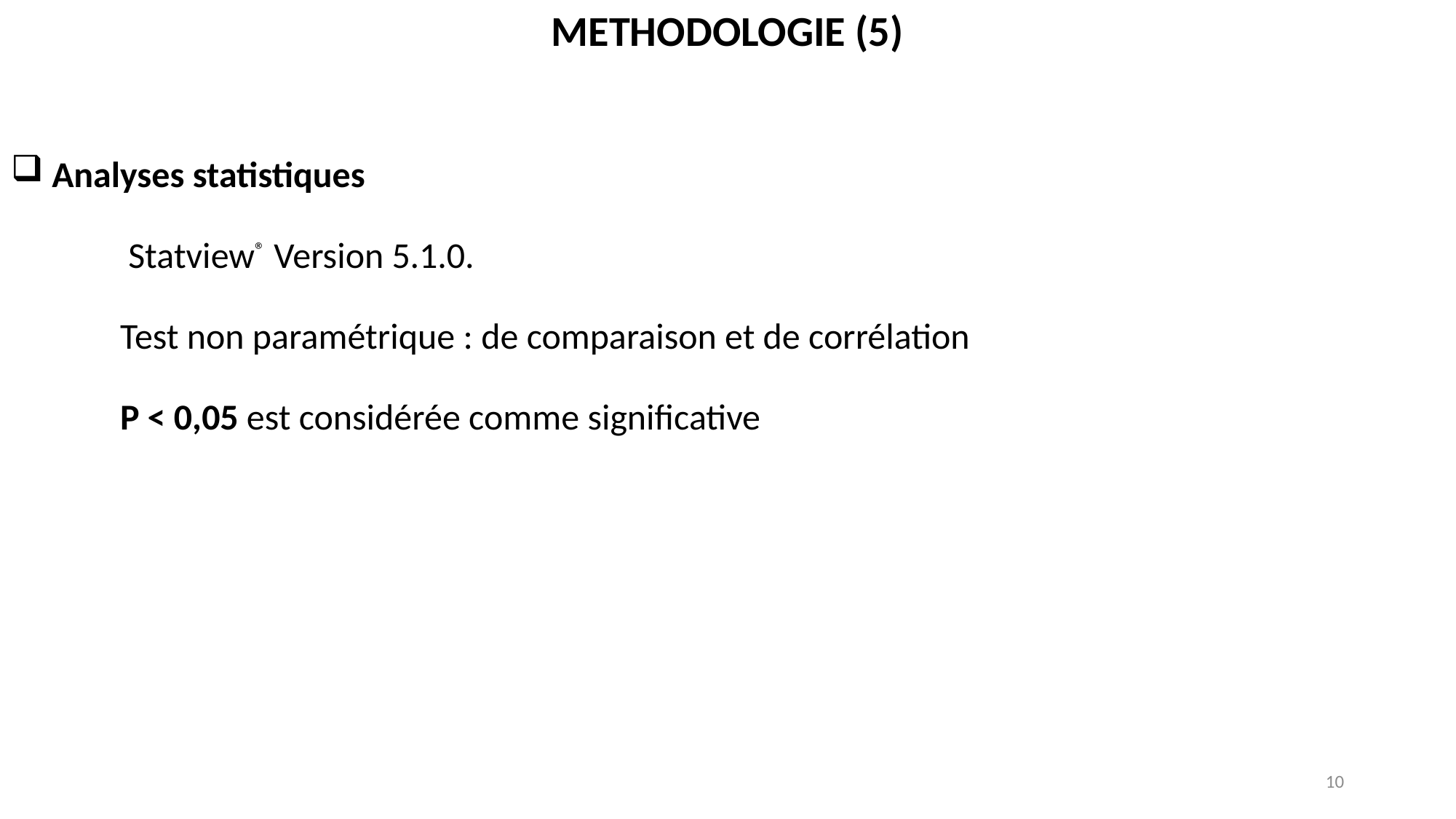

# METHODOLOGIE (5)

 Analyses statistiques
	 Statview® Version 5.1.0.
	Test non paramétrique : de comparaison et de corrélation
	P < 0,05 est considérée comme significative

10